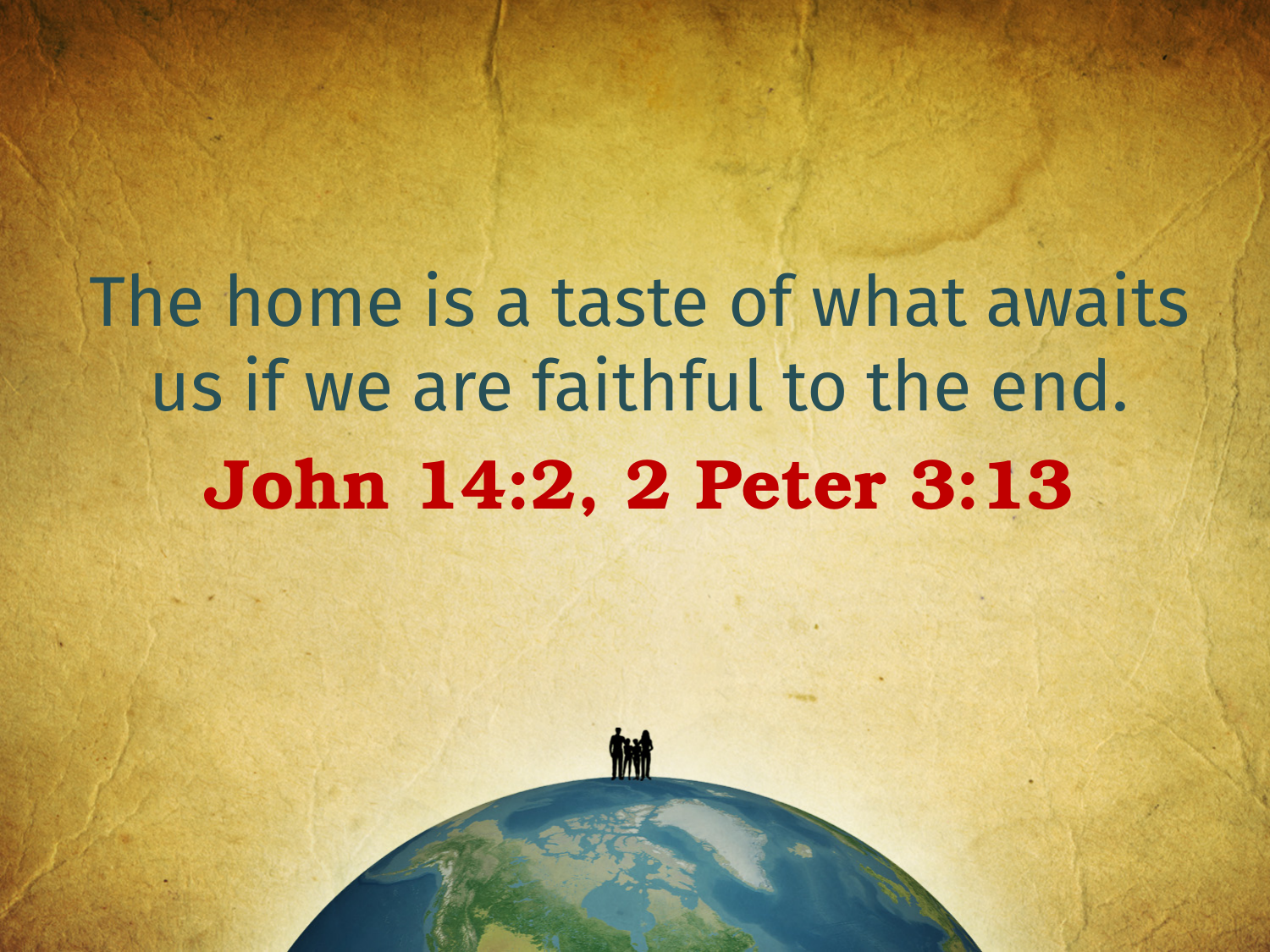

The home is a taste of what awaits us if we are faithful to the end.
John 14:2, 2 Peter 3:13